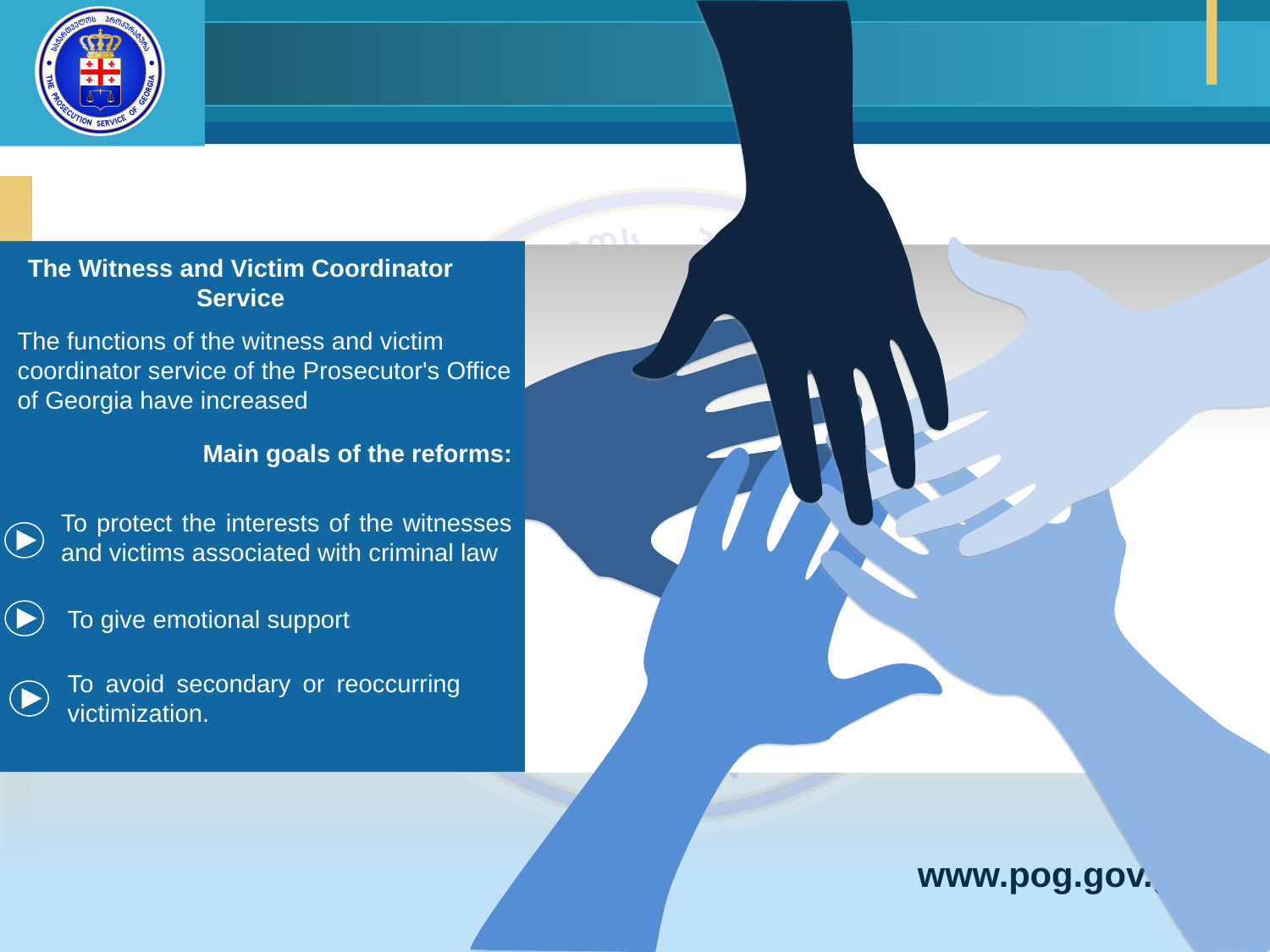

The Witness and Victim Coordinator Service

The functions of the witness and victim coordinator service of the Prosecutor's Office of Georgia have increased
Main goals of the reforms:
To protect the interests of the witnesses and victims associated with criminal law

To give emotional support

To avoid secondary or reoccurring victimization.

www.pog.gov.ge